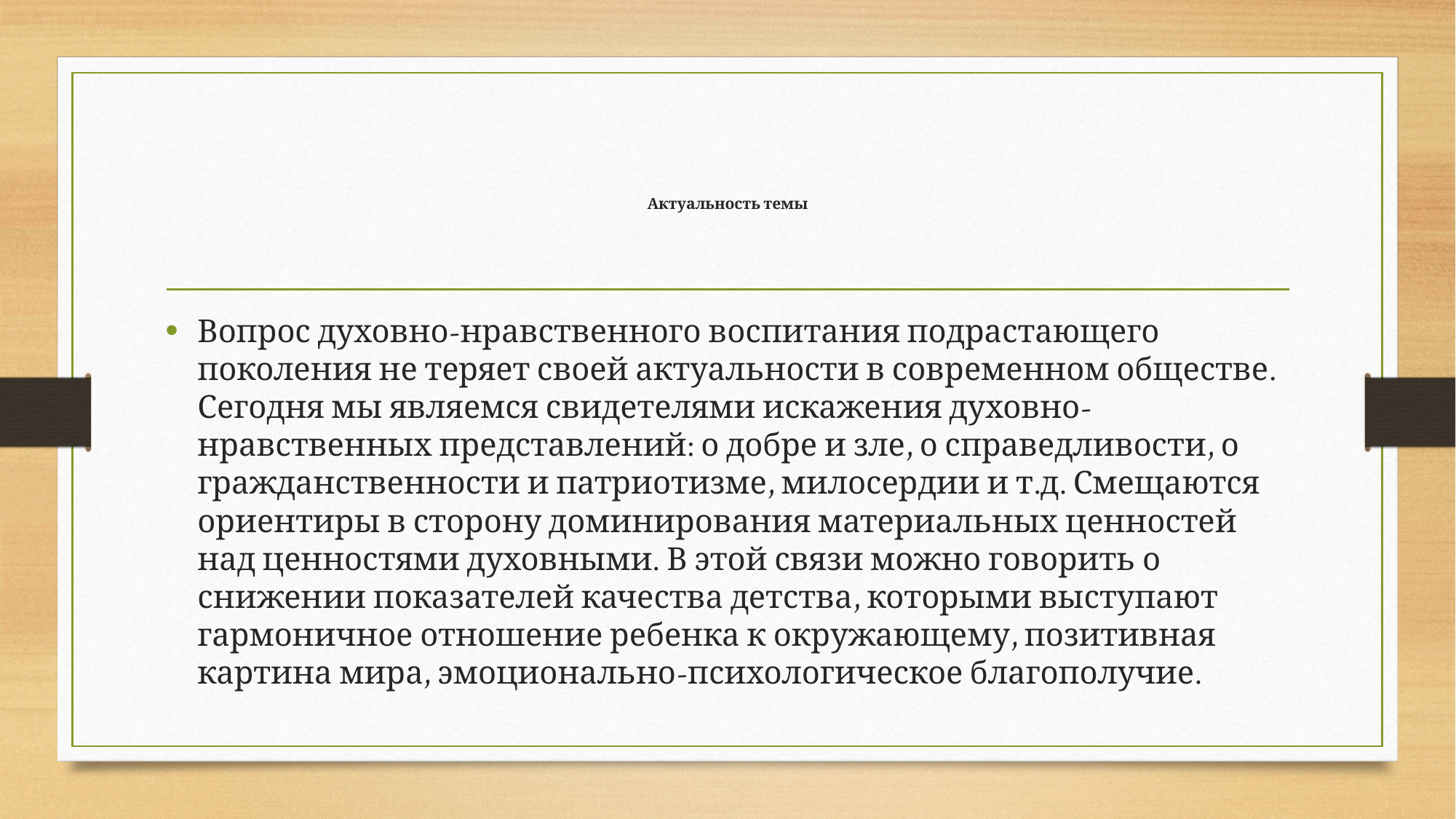

# Актуальность темы
Вопрос духовно-нравственного воспитания подрастающего поколения не теряет своей актуальности в современном обществе. Сегодня мы являемся свидетелями искажения духовно-нравственных представлений: о добре и зле, о справедливости, о гражданственности и патриотизме, милосердии и т.д. Смещаются ориентиры в сторону доминирования материальных ценностей над ценностями духовными. В этой связи можно говорить о снижении показателей качества детства, которыми выступают гармоничное отношение ребенка к окружающему, позитивная картина мира, эмоционально-психологическое благополучие.